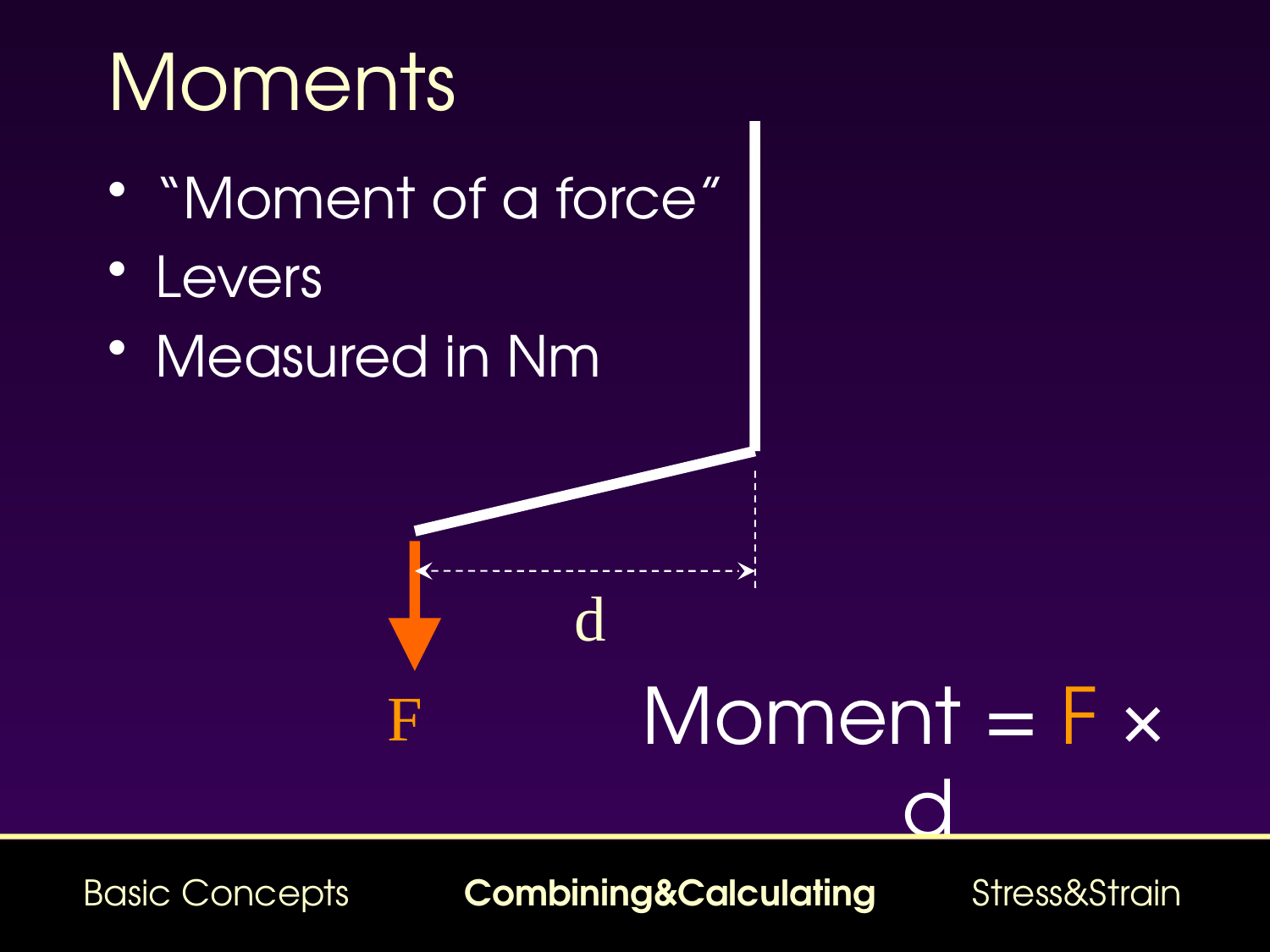

# Moments

“Moment of a force”
Levers
Measured in Nm

d
Moment = F × d
F

Basic Concepts	Combining&Calculating	Stress&Strain
14